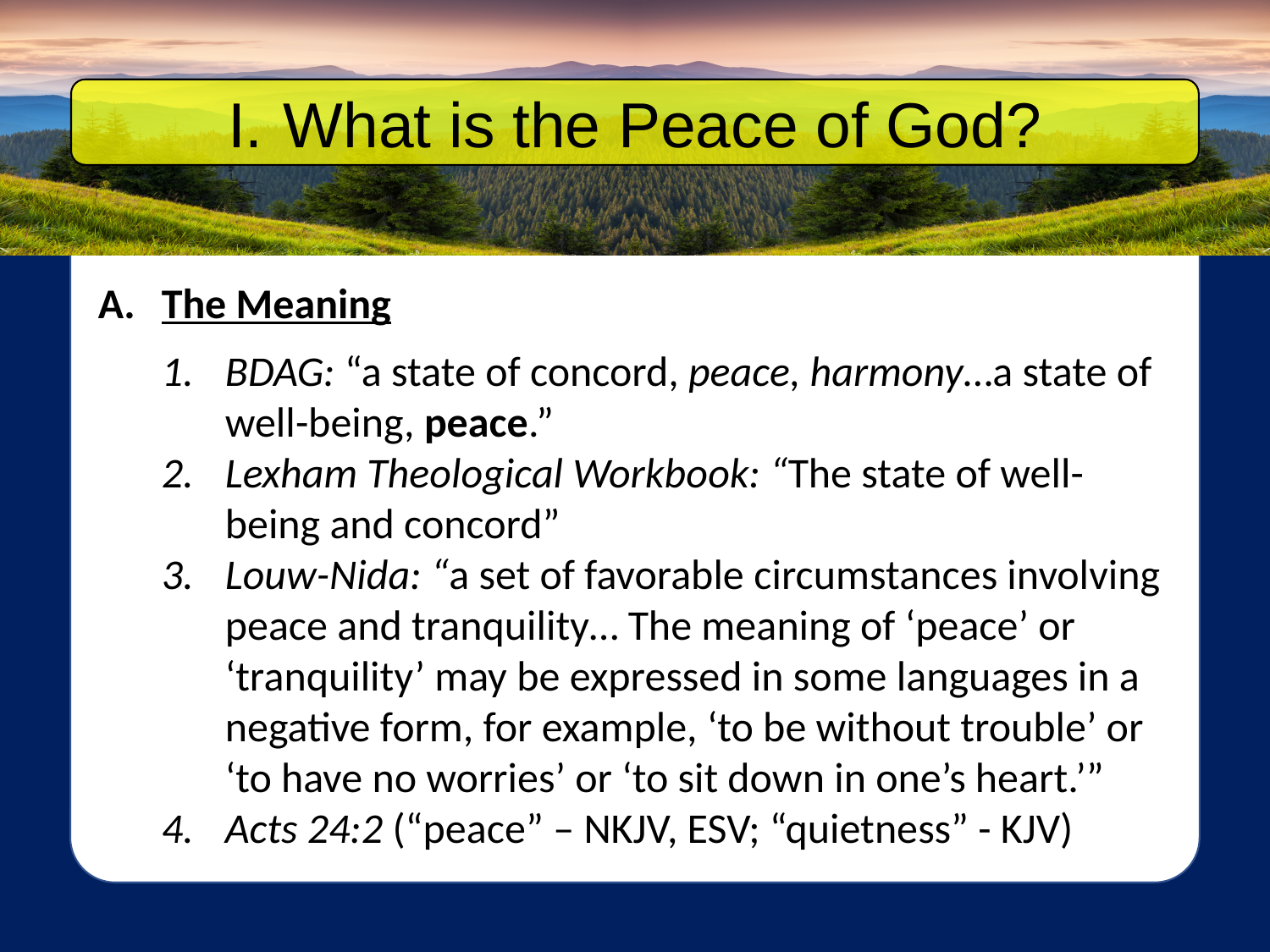

What is the Peace of God?
The Meaning

BDAG: “a state of concord, peace, harmony…a state of well-being, peace.”
Lexham Theological Workbook: “The state of well-being and concord”
Louw-Nida: “a set of favorable circumstances involving peace and tranquility… The meaning of ‘peace’ or ‘tranquility’ may be expressed in some languages in a negative form, for example, ‘to be without trouble’ or ‘to have no worries’ or ‘to sit down in one’s heart.’”
Acts 24:2 (“peace” – NKJV, ESV; “quietness” - KJV)